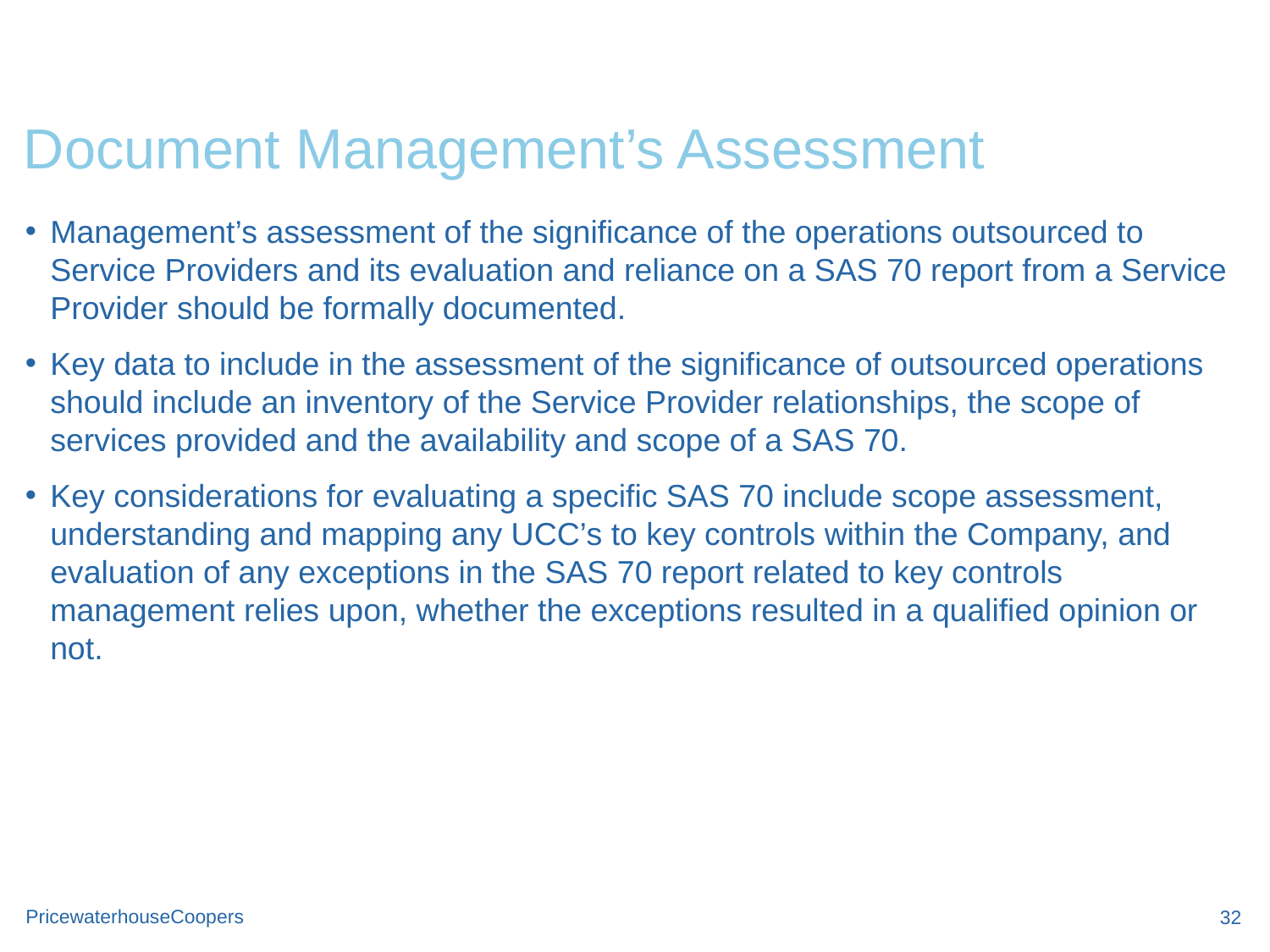

# Document Management’s Assessment
Management’s assessment of the significance of the operations outsourced to Service Providers and its evaluation and reliance on a SAS 70 report from a Service Provider should be formally documented.
Key data to include in the assessment of the significance of outsourced operations should include an inventory of the Service Provider relationships, the scope of services provided and the availability and scope of a SAS 70.
Key considerations for evaluating a specific SAS 70 include scope assessment, understanding and mapping any UCC’s to key controls within the Company, and evaluation of any exceptions in the SAS 70 report related to key controls management relies upon, whether the exceptions resulted in a qualified opinion or not.

32